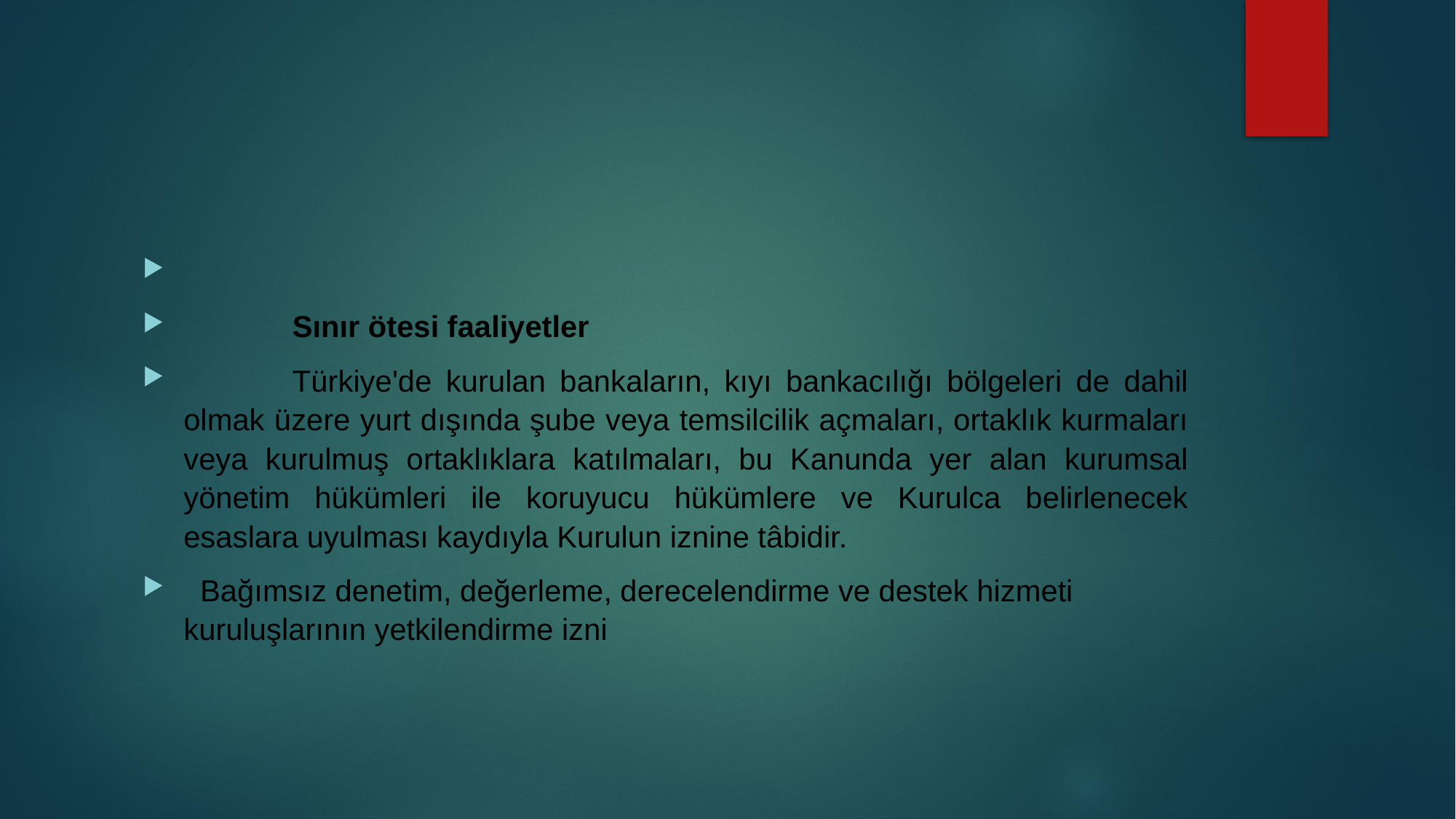

#

             Sınır ötesi faaliyetler
             Türkiye'de kurulan bankaların, kıyı bankacılığı bölgeleri de dahil olmak üzere yurt dışında şube veya temsilcilik açmaları, ortaklık kurmaları veya kurulmuş ortaklıklara katılmaları, bu Kanunda yer alan kurumsal yönetim hükümleri ile koruyucu hükümlere ve Kurulca belirlenecek esaslara uyulması kaydıyla Kurulun iznine tâbidir.
  Bağımsız denetim, değerleme, derecelendirme ve destek hizmeti kuruluşlarının yetkilendirme izni